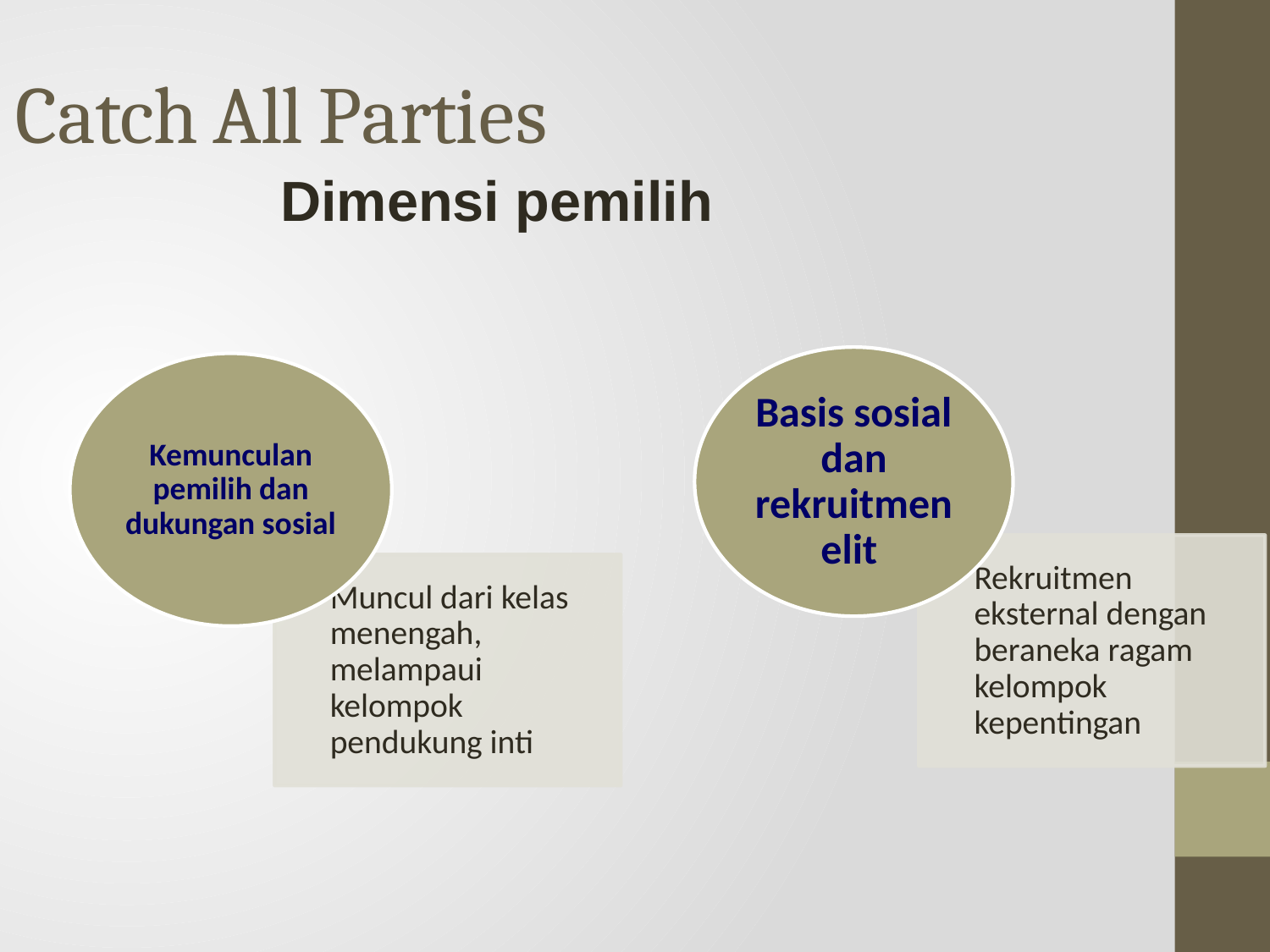

Catch All Parties
Muncul dari kelas menengah, melampaui kelompok pendukung inti
Kemunculan pemilih dan dukungan sosial
Rekruitmen eksternal dengan beraneka ragam kelompok kepentingan
Basis sosial dan rekruitmen elit
Dimensi pemilih